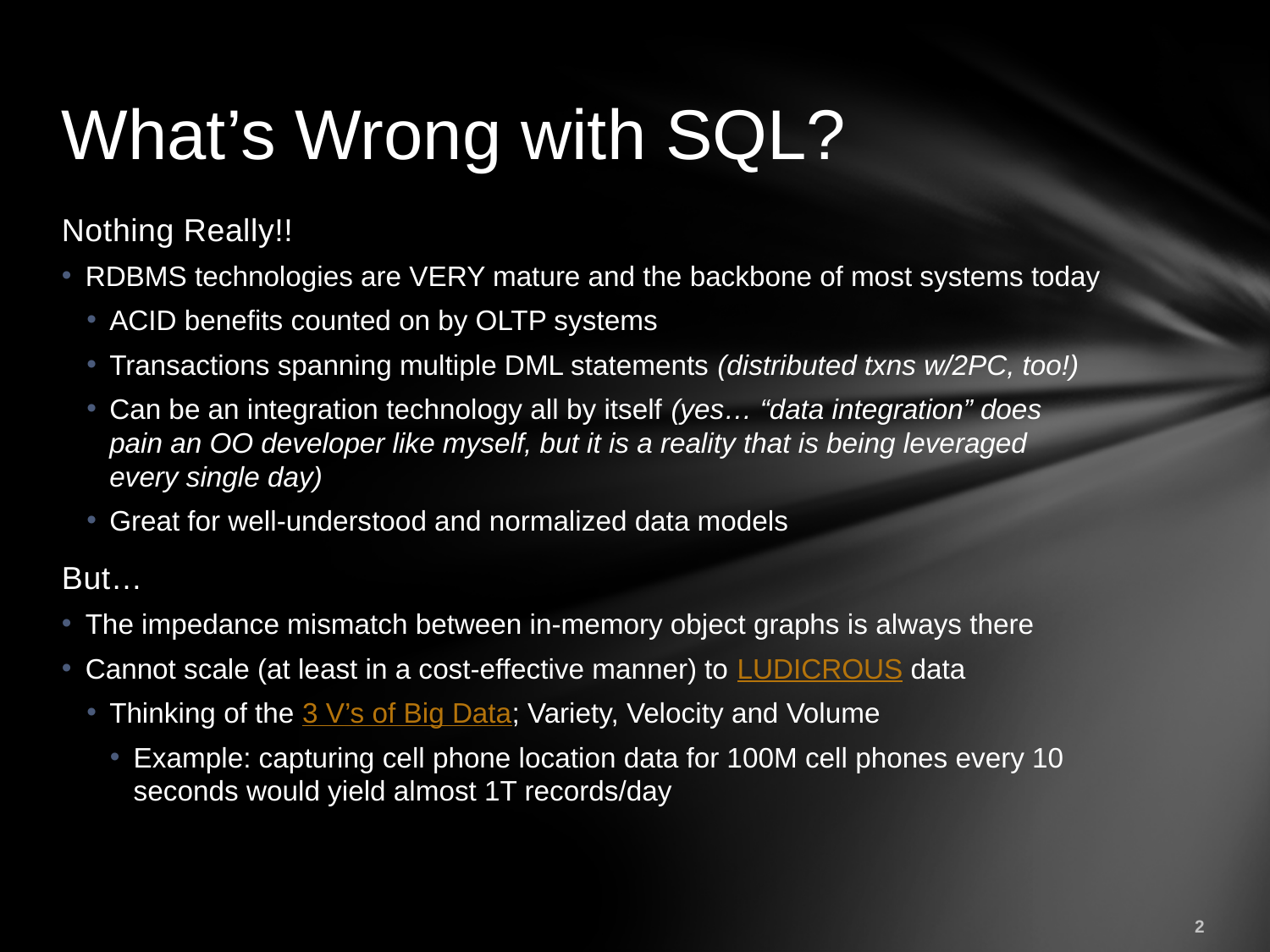

# What’s Wrong with SQL?
Nothing Really!!
RDBMS technologies are VERY mature and the backbone of most systems today
ACID benefits counted on by OLTP systems
Transactions spanning multiple DML statements (distributed txns w/2PC, too!)
Can be an integration technology all by itself (yes… “data integration” does pain an OO developer like myself, but it is a reality that is being leveraged every single day)
Great for well-understood and normalized data models
But…
The impedance mismatch between in-memory object graphs is always there
Cannot scale (at least in a cost-effective manner) to LUDICROUS data
Thinking of the 3 V’s of Big Data; Variety, Velocity and Volume
Example: capturing cell phone location data for 100M cell phones every 10 seconds would yield almost 1T records/day
2